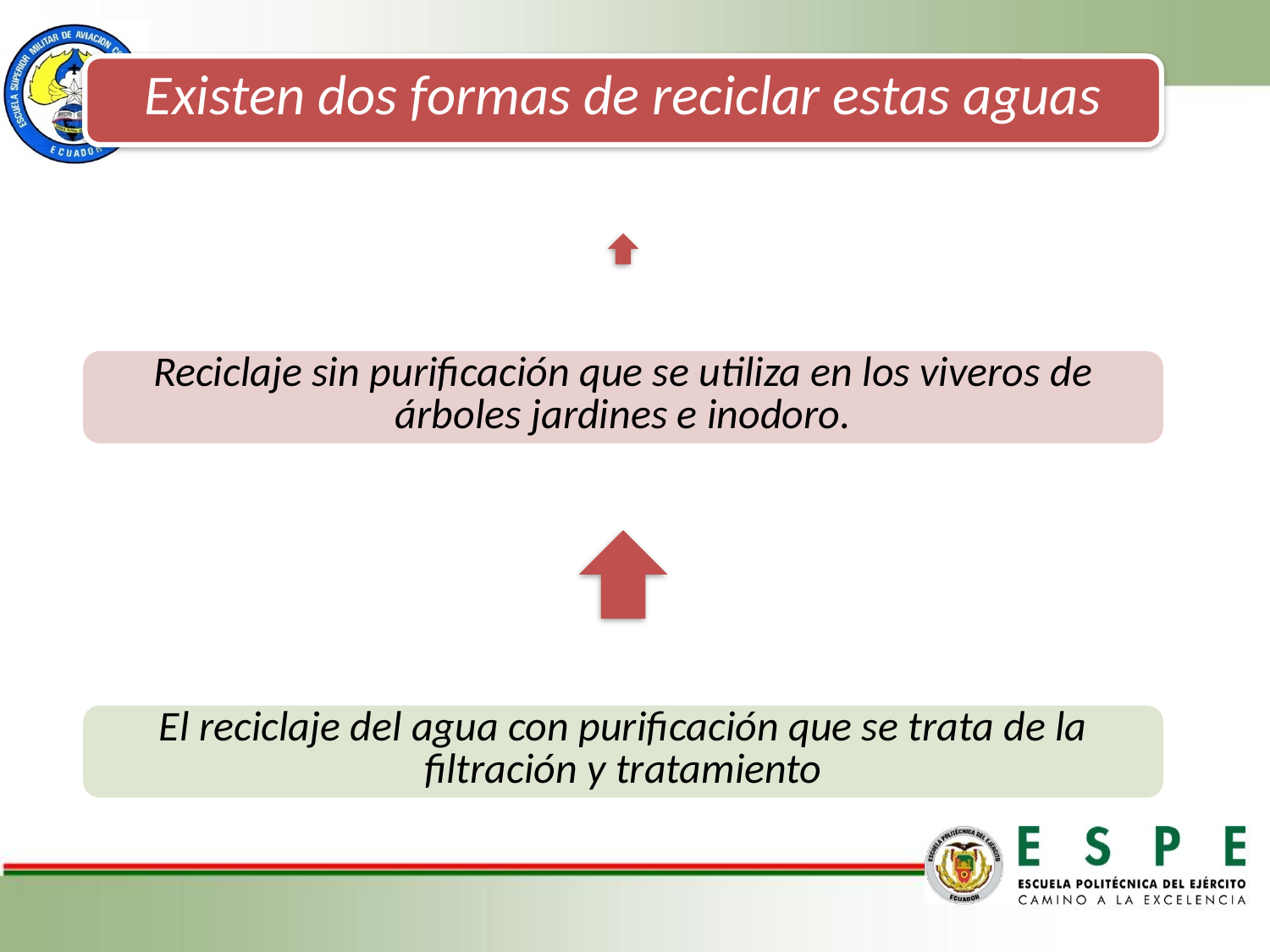

Existen dos formas de reciclar estas aguas
Reciclaje sin purificación que se utiliza en los viveros de árboles jardines e inodoro.
El reciclaje del agua con purificación que se trata de la filtración y tratamiento